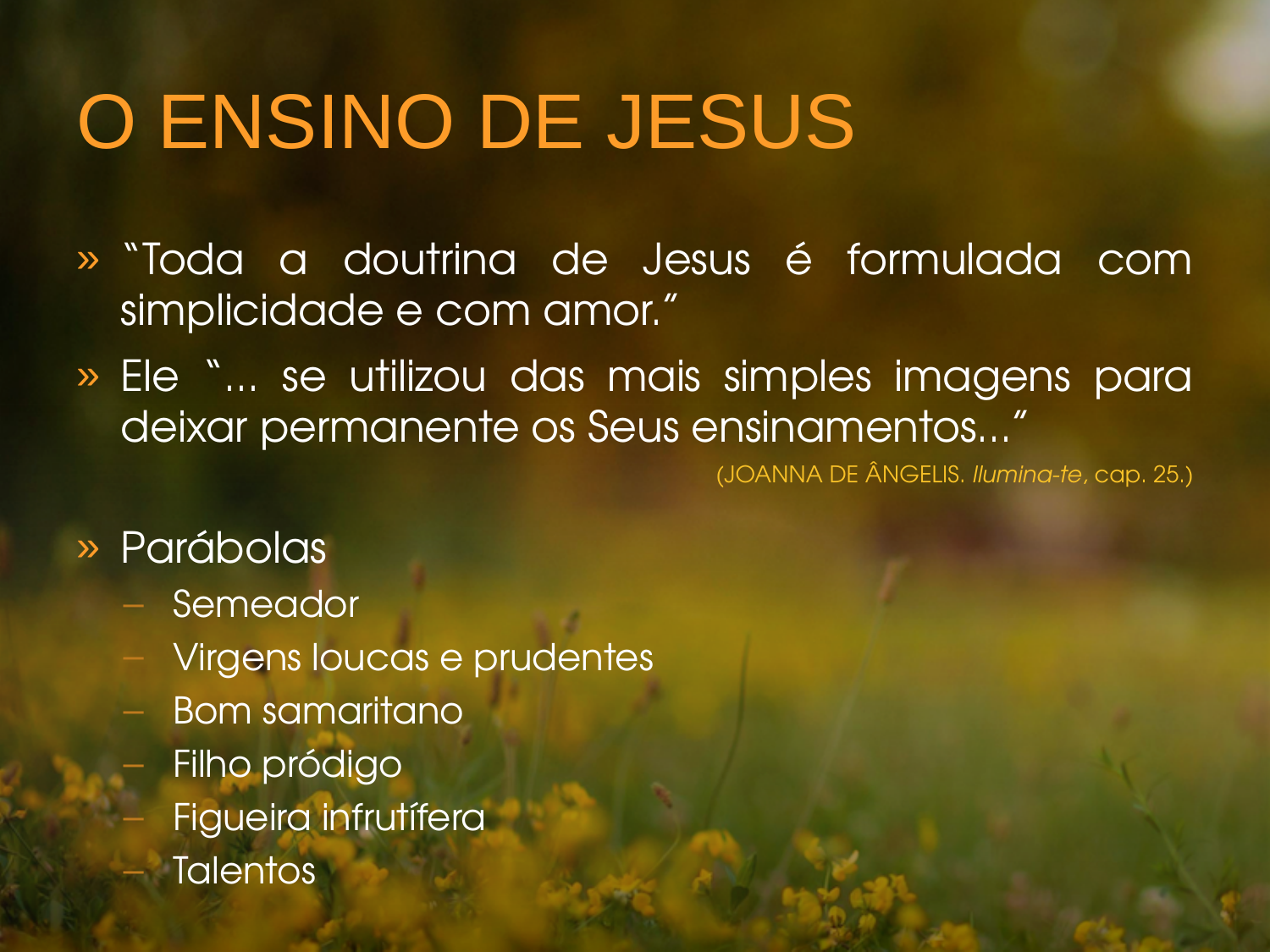

# O ensino de Jesus
“Toda a doutrina de Jesus é formulada com simplicidade e com amor.”
Ele “... se utilizou das mais simples imagens para deixar permanente os Seus ensinamentos...”
(JOANNA DE ÂNGELIS. Ilumina-te, cap. 25.)
Parábolas
Semeador
Virgens loucas e prudentes
Bom samaritano
Filho pródigo
Figueira infrutífera
Talentos